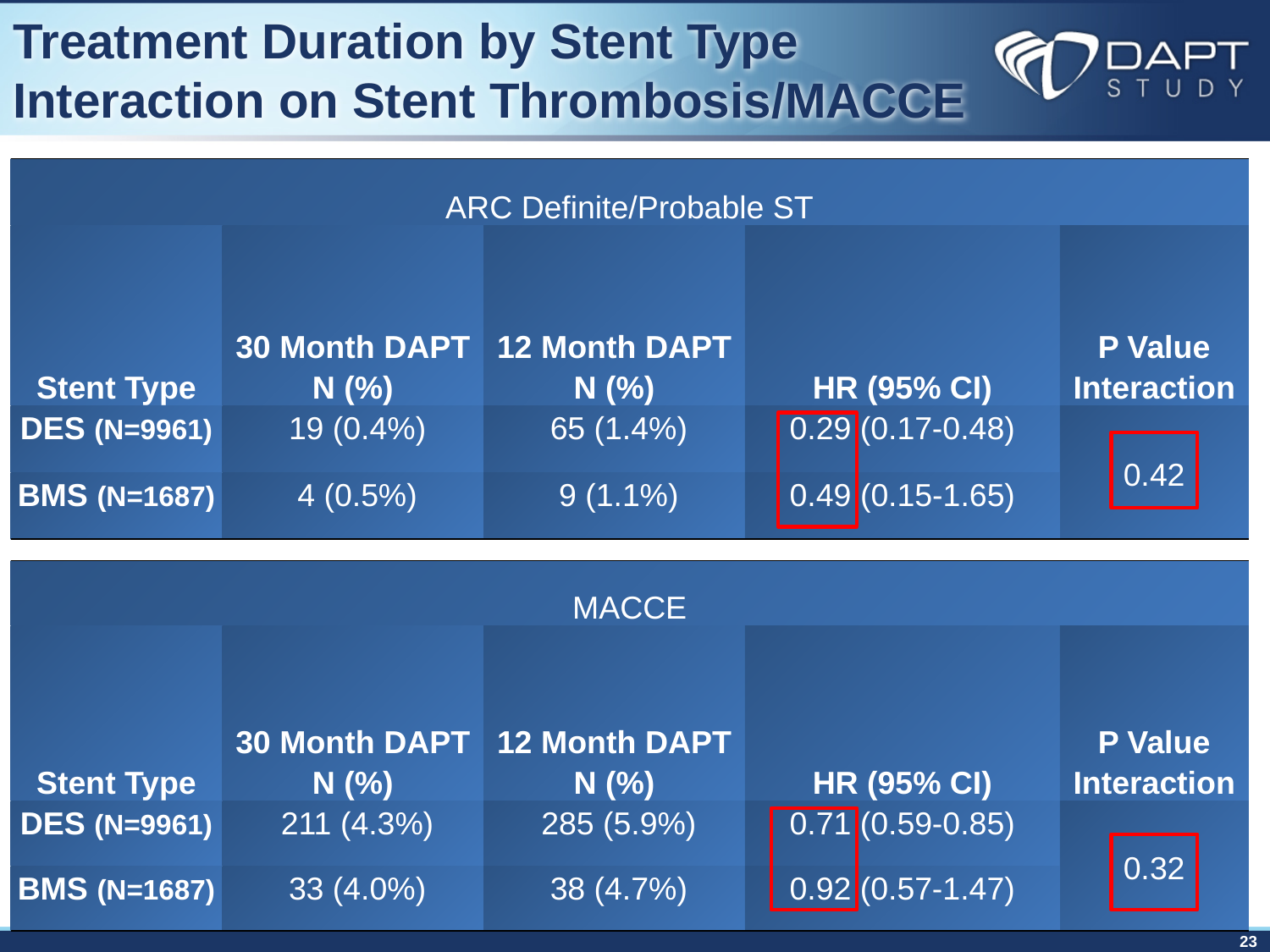

Treatment Duration by Stent Type Interaction on Stent Thrombosis/MACCE
| ARC Definite/Probable ST |  |  |  |  |
| --- | --- | --- | --- | --- |
| Stent Type | 30 Month DAPT N (%) | 12 Month DAPT N (%) | HR (95% CI) | P Value Interaction |
| DES (N=9961) | 19 (0.4%) | 65 (1.4%) | 0.29 (0.17-0.48) | 0.42 |
| BMS (N=1687) | 4 (0.5%) | 9 (1.1%) | 0.49 (0.15-1.65) |  |

| MACCE |  |  |  |  |
| --- | --- | --- | --- | --- |
| Stent Type | 30 Month DAPT N (%) | 12 Month DAPT N (%) | HR (95% CI) | P Value Interaction |
| DES (N=9961) | 211 (4.3%) | 285 (5.9%) | 0.71 (0.59-0.85) | 0.32 |
| BMS (N=1687) | 33 (4.0%) | 38 (4.7%) | 0.92 (0.57-1.47) |  |

23